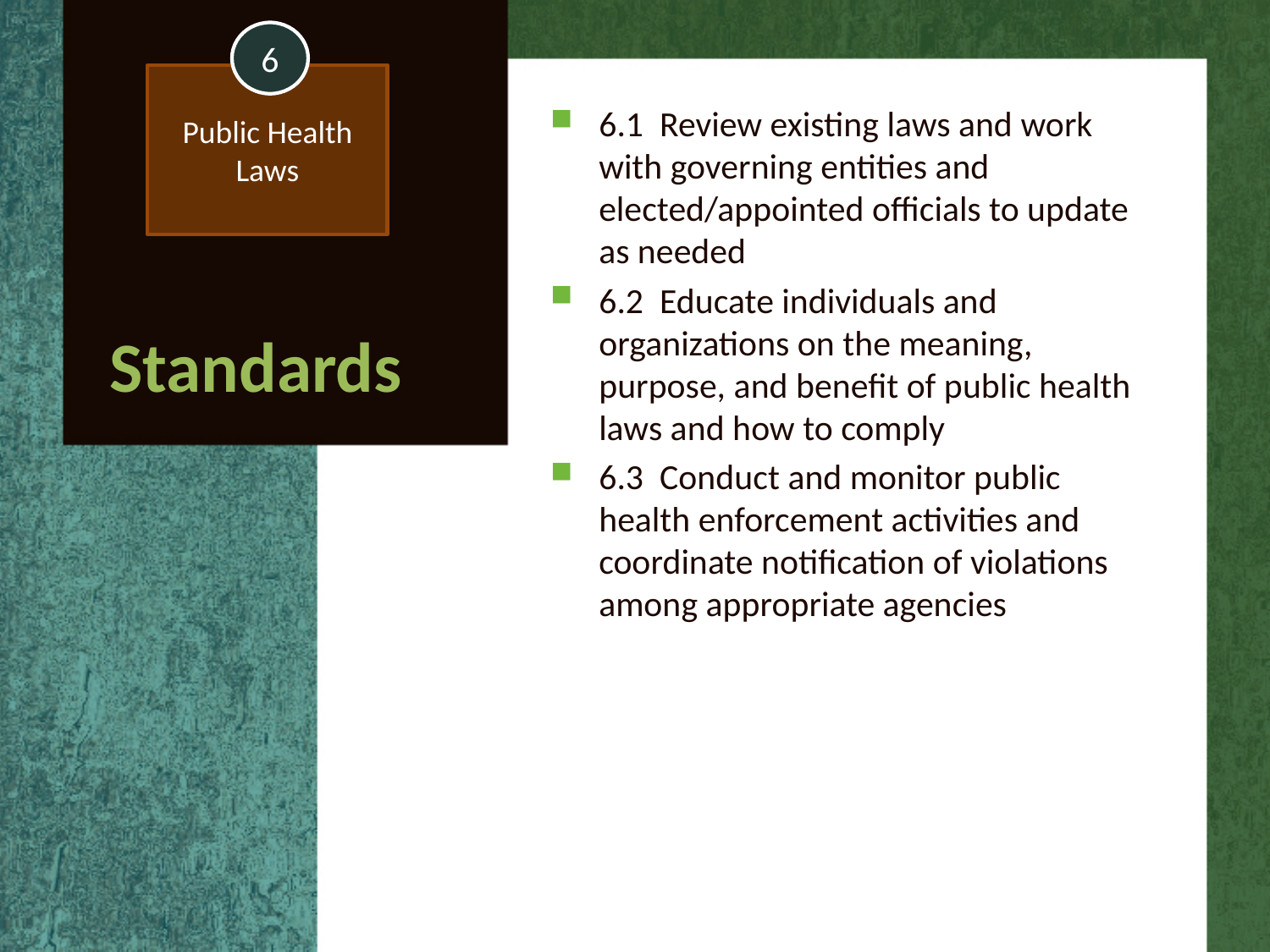

6
Public Health
Laws
6.1  Review existing laws and work with governing entities and elected/appointed officials to update as needed
6.2  Educate individuals and organizations on the meaning, purpose, and benefit of public health laws and how to comply
6.3  Conduct and monitor public health enforcement activities and coordinate notification of violations among appropriate agencies

Standards